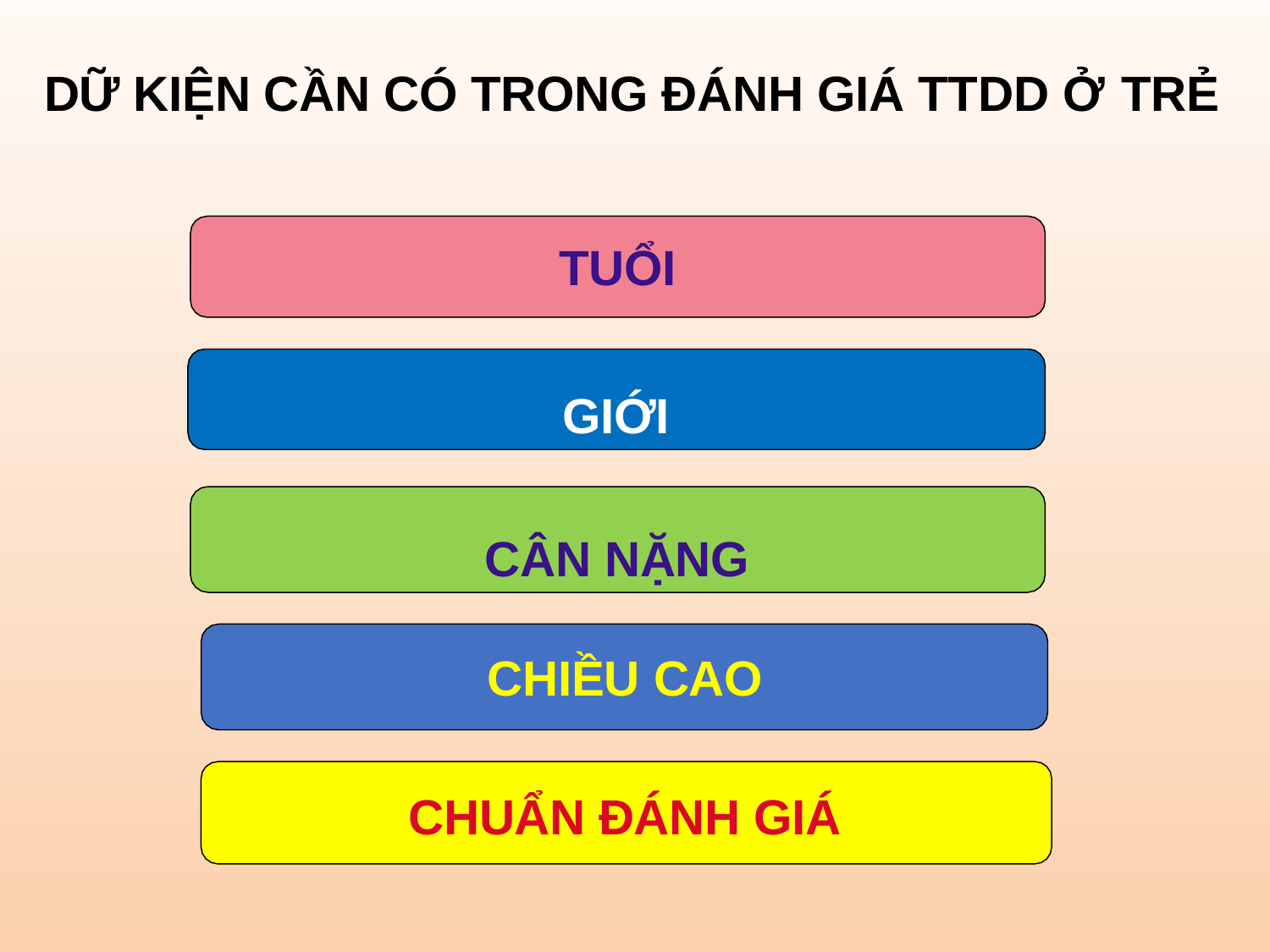

# DỮ KIỆN CẦN CÓ TRONG ĐÁNH GIÁ TTDD Ở TRẺ

TUỔI
GIỚI  CÂN NẶNG

CHIỀU CAO

CHUẨN ĐÁNH GIÁ